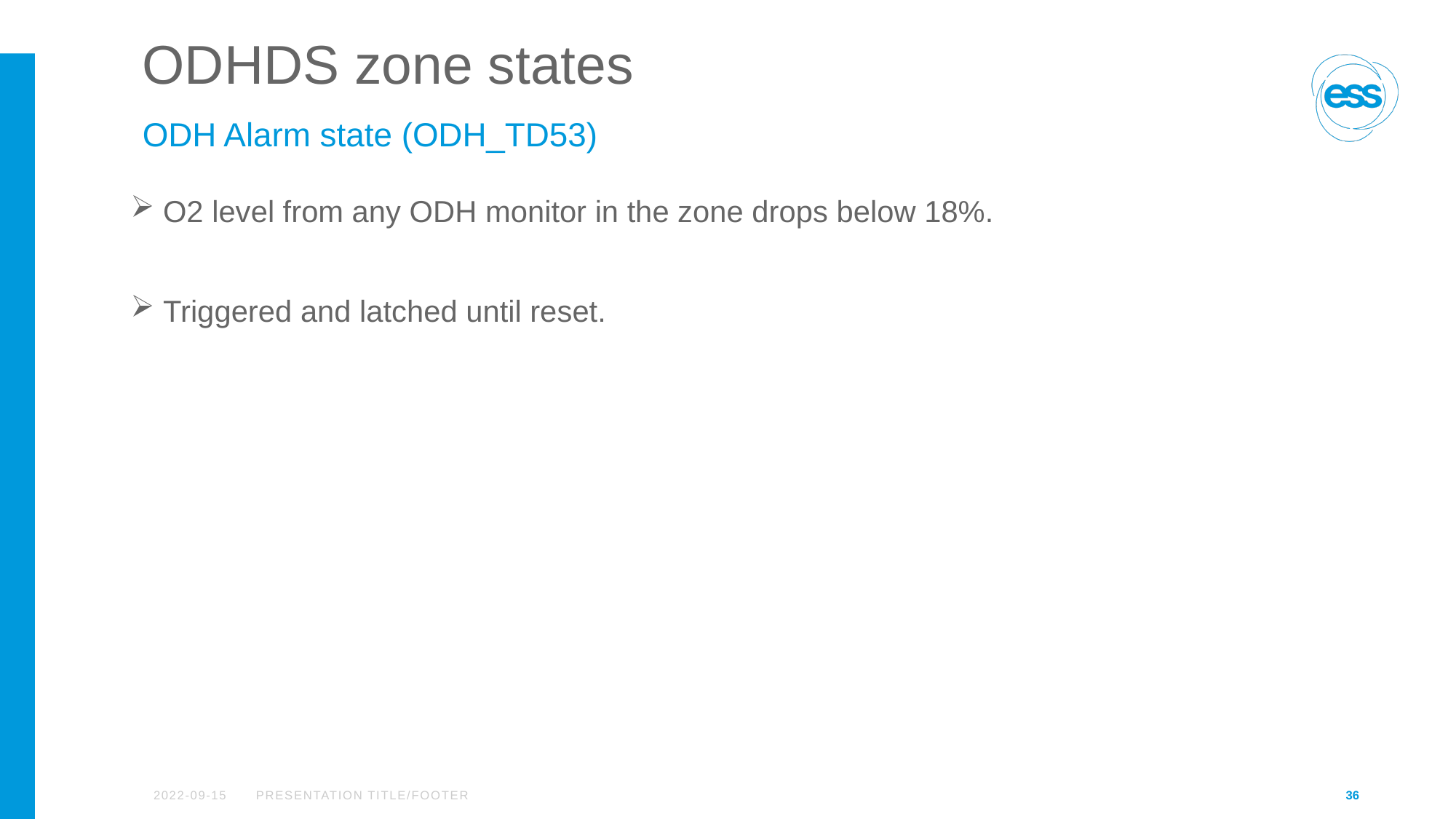

# ODHDS zone states
ODH Alarm state (ODH_TD53)
 O2 level from any ODH monitor in the zone drops below 18%.

 Triggered and latched until reset.

2022-09-15
PRESENTATION TITLE/FOOTER
36